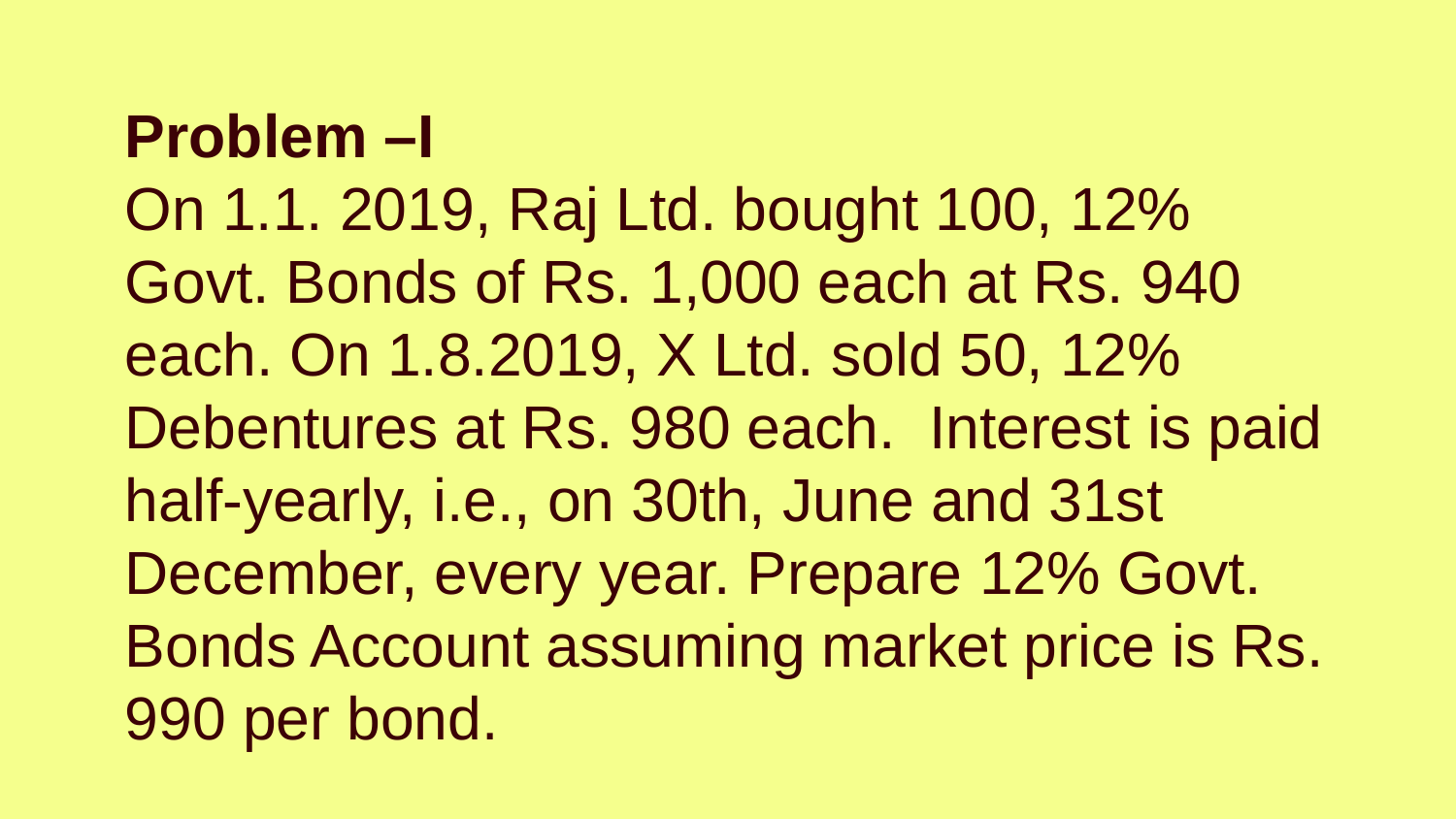

Problem –I
On 1.1. 2019, Raj Ltd. bought 100, 12% Govt. Bonds of Rs. 1,000 each at Rs. 940 each. On 1.8.2019, X Ltd. sold 50, 12% Debentures at Rs. 980 each.  Interest is paid half-yearly, i.e., on 30th, June and 31st December, every year. Prepare 12% Govt. Bonds Account assuming market price is Rs. 990 per bond.